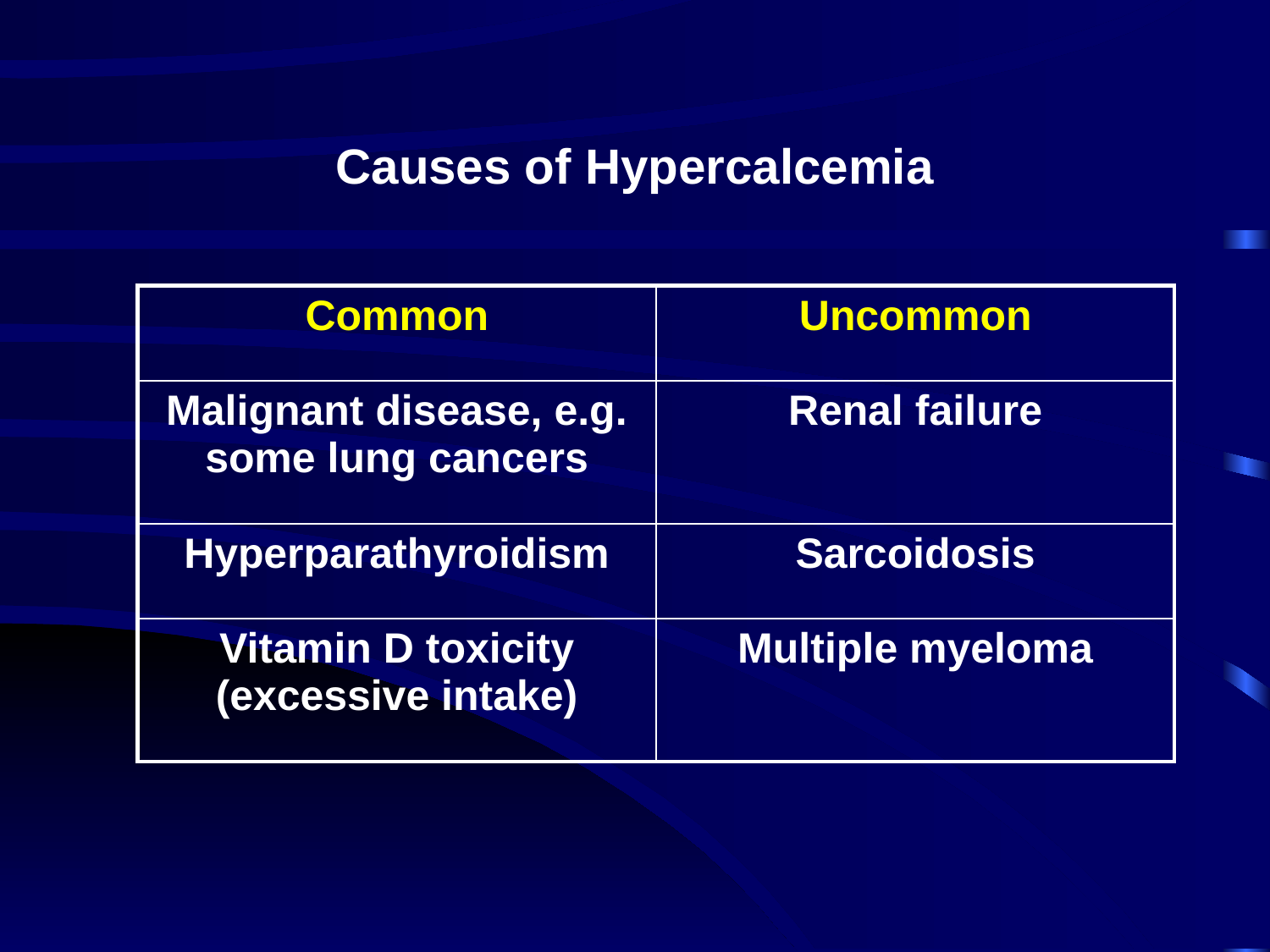

# Causes of Hypercalcemia
| Common | Uncommon |
| --- | --- |
| Malignant disease, e.g. some lung cancers | Renal failure |
| Hyperparathyroidism | Sarcoidosis |
| Vitamin D toxicity (excessive intake) | Multiple myeloma |